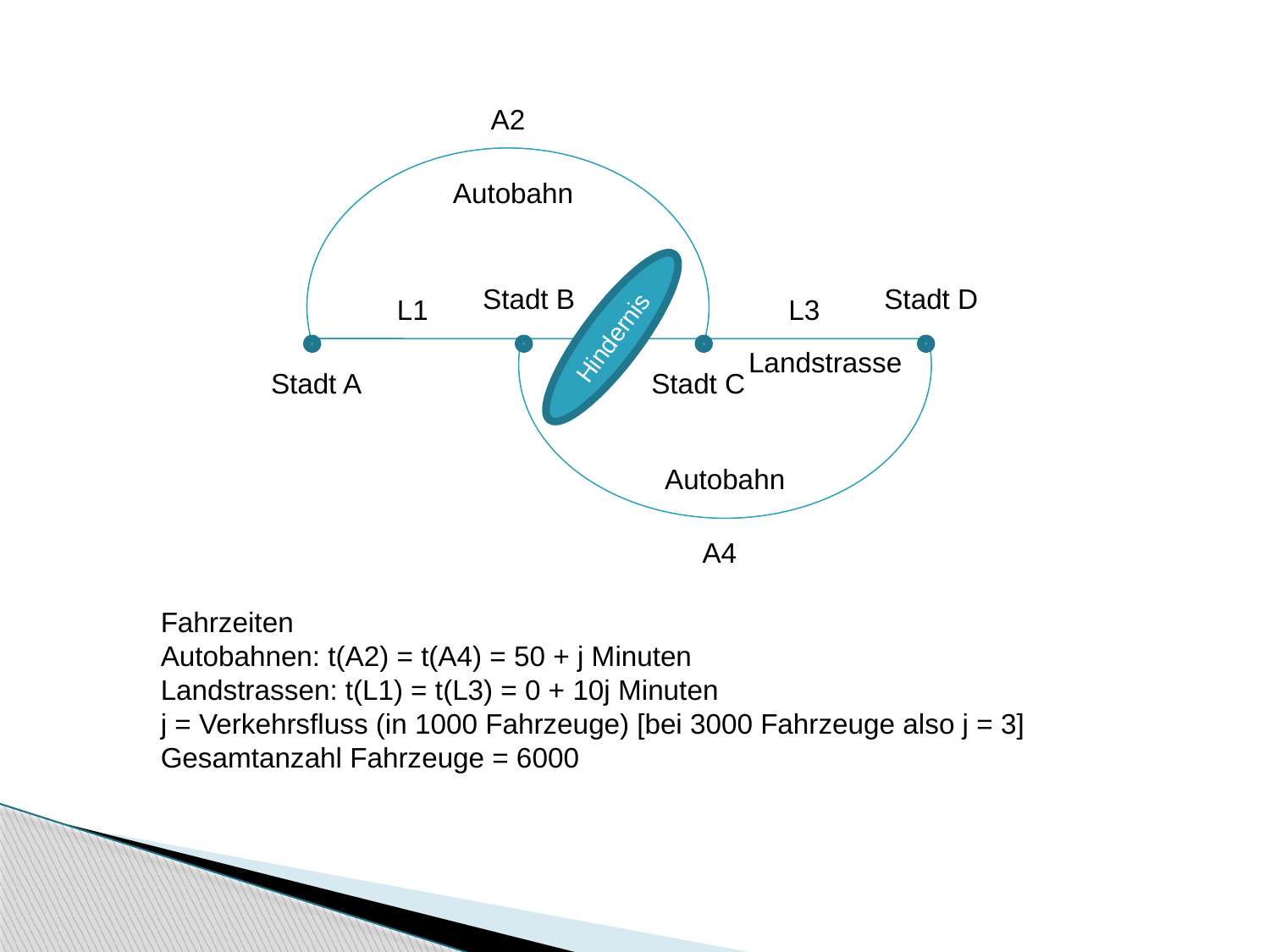

A2

Autobahn
Stadt D
Stadt B
L1
L3
Hindernis

Landstrasse

Stadt A
Stadt C
Autobahn
A4
Fahrzeiten
Autobahnen: t(A2) = t(A4) = 50 + j Minuten
Landstrassen: t(L1) = t(L3) = 0 + 10j Minuten
j = Verkehrsfluss (in 1000 Fahrzeuge) [bei 3000 Fahrzeuge also j = 3]
Gesamtanzahl Fahrzeuge = 6000